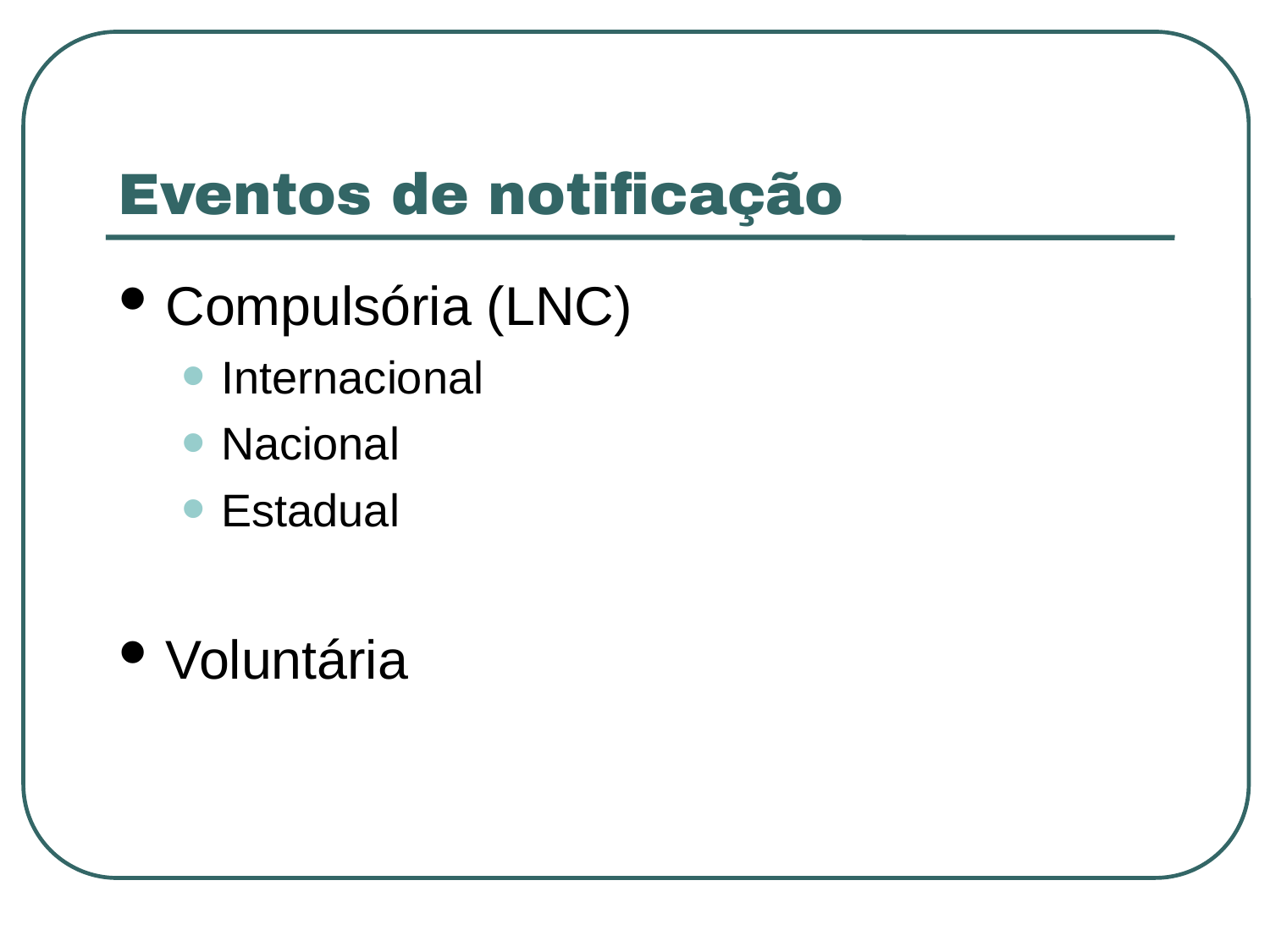

Eventos de notificação
Compulsória (LNC)
Internacional
Nacional
Estadual

Voluntária